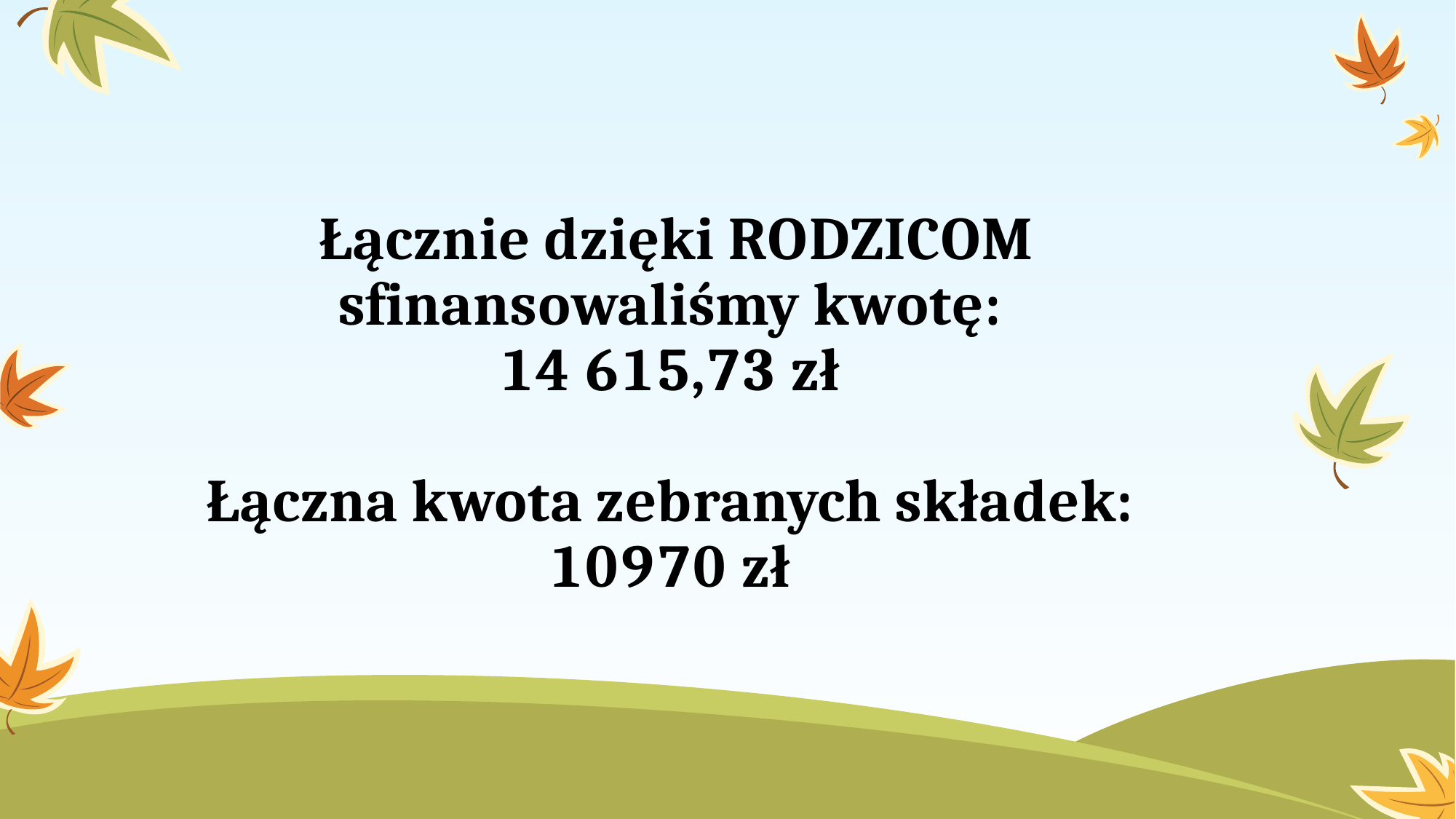

# Łącznie dzięki RODZICOM sfinansowaliśmy kwotę: 14 615,73 zł Łączna kwota zebranych składek: 10970 zł